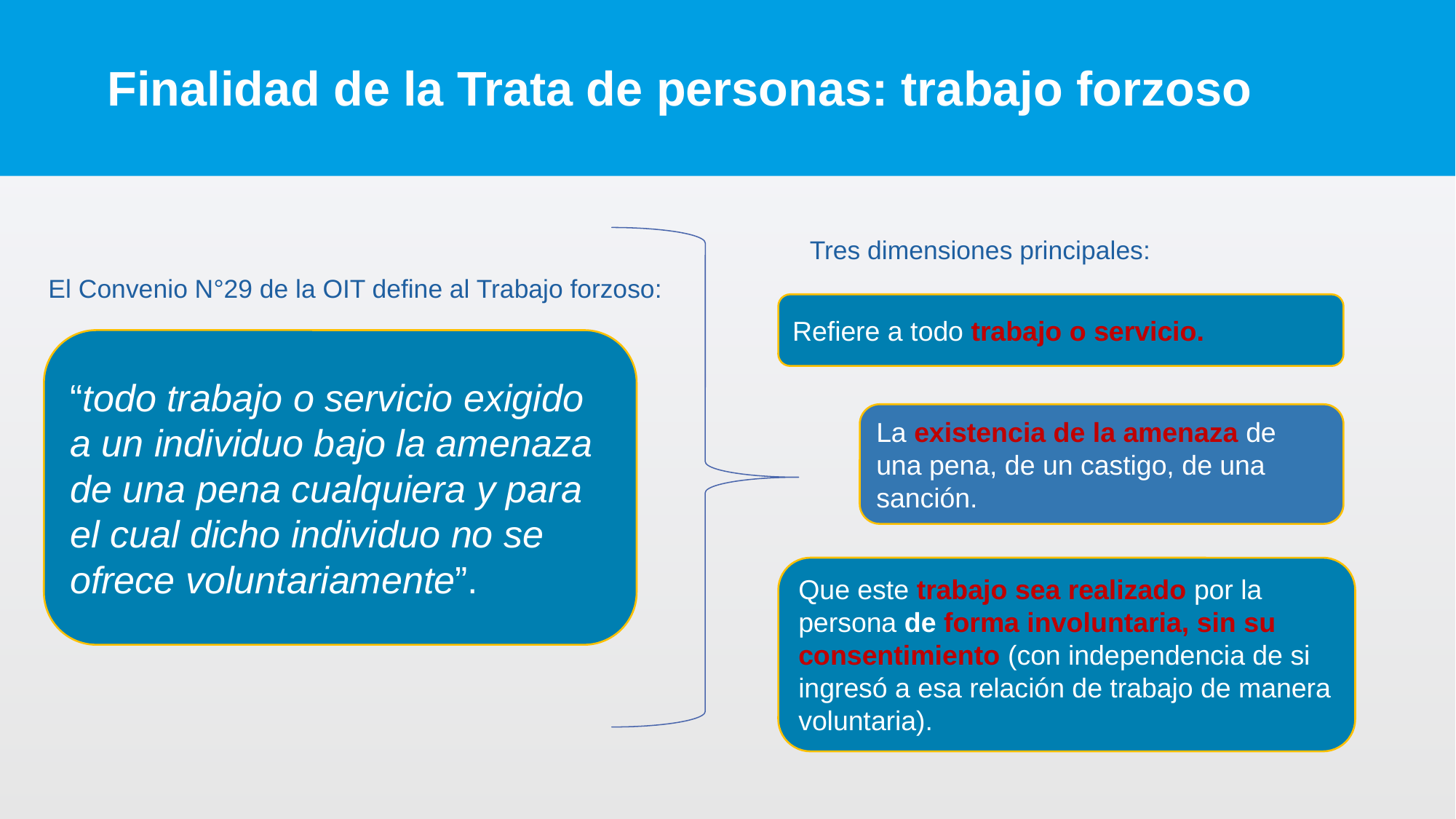

# Finalidad de la Trata de personas: trabajo forzoso

Tres dimensiones principales:
El Convenio N°29 de la OIT define al Trabajo forzoso:
Refiere a todo trabajo o servicio.
“todo trabajo o servicio exigido a un individuo bajo la amenaza de una pena cualquiera y para el cual dicho individuo no se ofrece voluntariamente”.
La existencia de la amenaza de una pena, de un castigo, de una sanción.
Que este trabajo sea realizado por la persona de forma involuntaria, sin su consentimiento (con independencia de si ingresó a esa relación de trabajo de manera voluntaria).